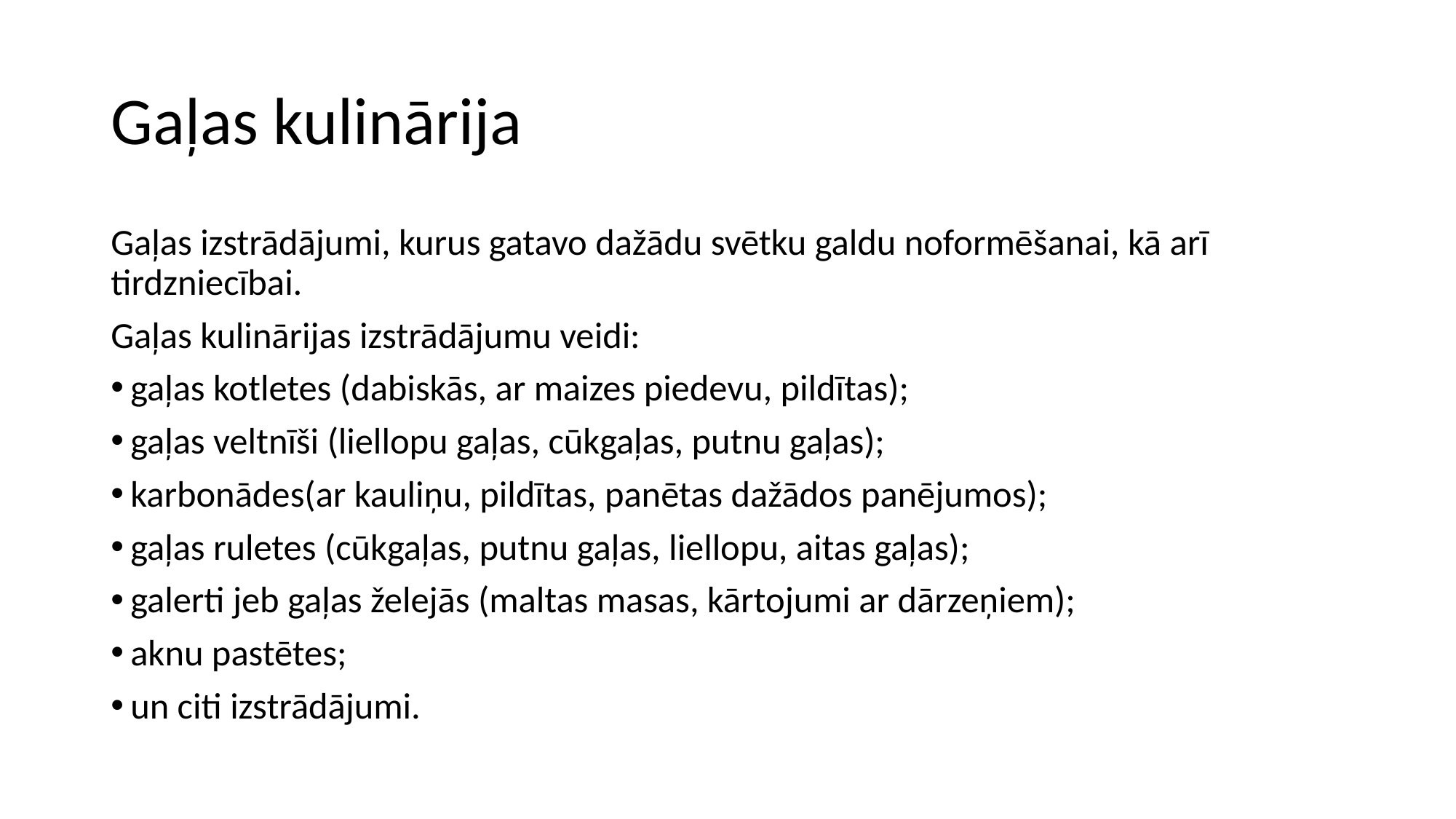

# Gaļas kulinārija
Gaļas izstrādājumi, kurus gatavo dažādu svētku galdu noformēšanai, kā arī tirdzniecībai.
Gaļas kulinārijas izstrādājumu veidi:
 gaļas kotletes (dabiskās, ar maizes piedevu, pildītas);
 gaļas veltnīši (liellopu gaļas, cūkgaļas, putnu gaļas);
 karbonādes(ar kauliņu, pildītas, panētas dažādos panējumos);
 gaļas ruletes (cūkgaļas, putnu gaļas, liellopu, aitas gaļas);
 galerti jeb gaļas želejās (maltas masas, kārtojumi ar dārzeņiem);
 aknu pastētes;
 un citi izstrādājumi.